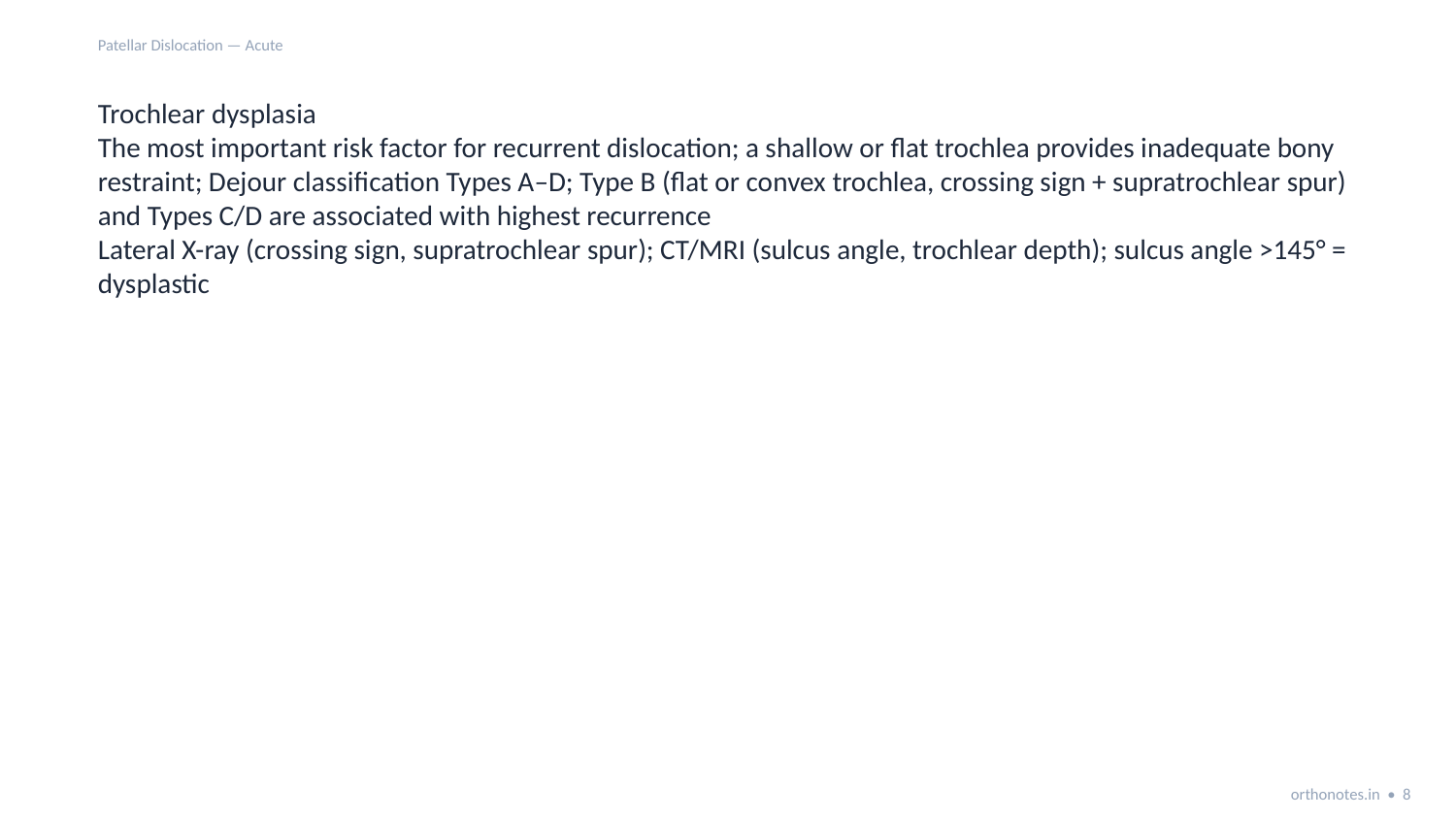

Patellar Dislocation — Acute
Trochlear dysplasia
The most important risk factor for recurrent dislocation; a shallow or flat trochlea provides inadequate bony restraint; Dejour classification Types A–D; Type B (flat or convex trochlea, crossing sign + supratrochlear spur) and Types C/D are associated with highest recurrence
Lateral X-ray (crossing sign, supratrochlear spur); CT/MRI (sulcus angle, trochlear depth); sulcus angle >145° = dysplastic
orthonotes.in  •  8